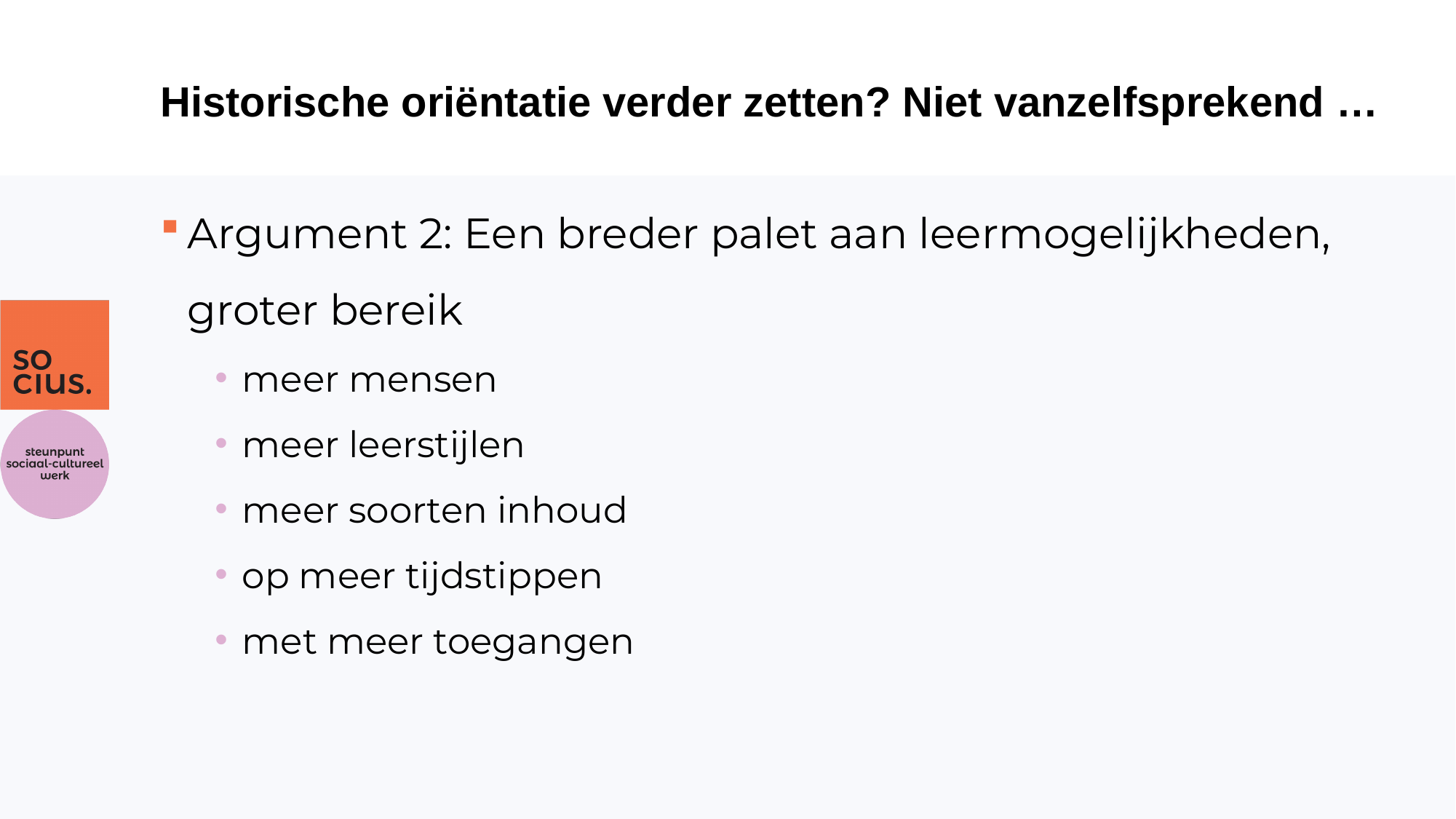

# Historische oriëntatie verder zetten? Niet vanzelfsprekend …
Argument 2: Een breder palet aan leermogelijkheden, groter bereik
meer mensen
meer leerstijlen
meer soorten inhoud
op meer tijdstippen
met meer toegangen